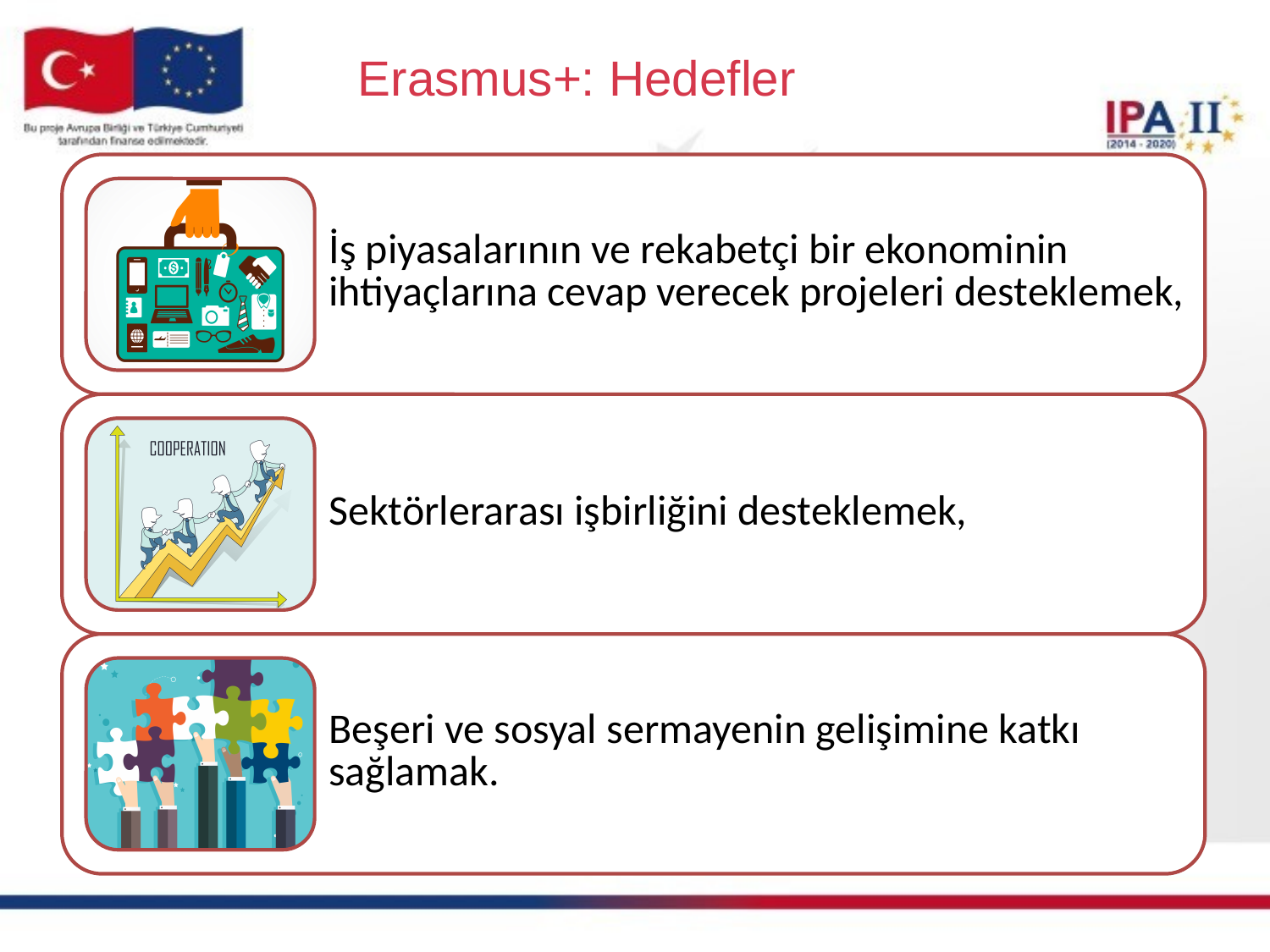

Erasmus+: Hedefler
İş piyasalarının ve rekabetçi bir ekonominin ihtiyaçlarına cevap verecek projeleri desteklemek,
Sektörlerarası işbirliğini desteklemek,
Beşeri ve sosyal sermayenin gelişimine katkı sağlamak.